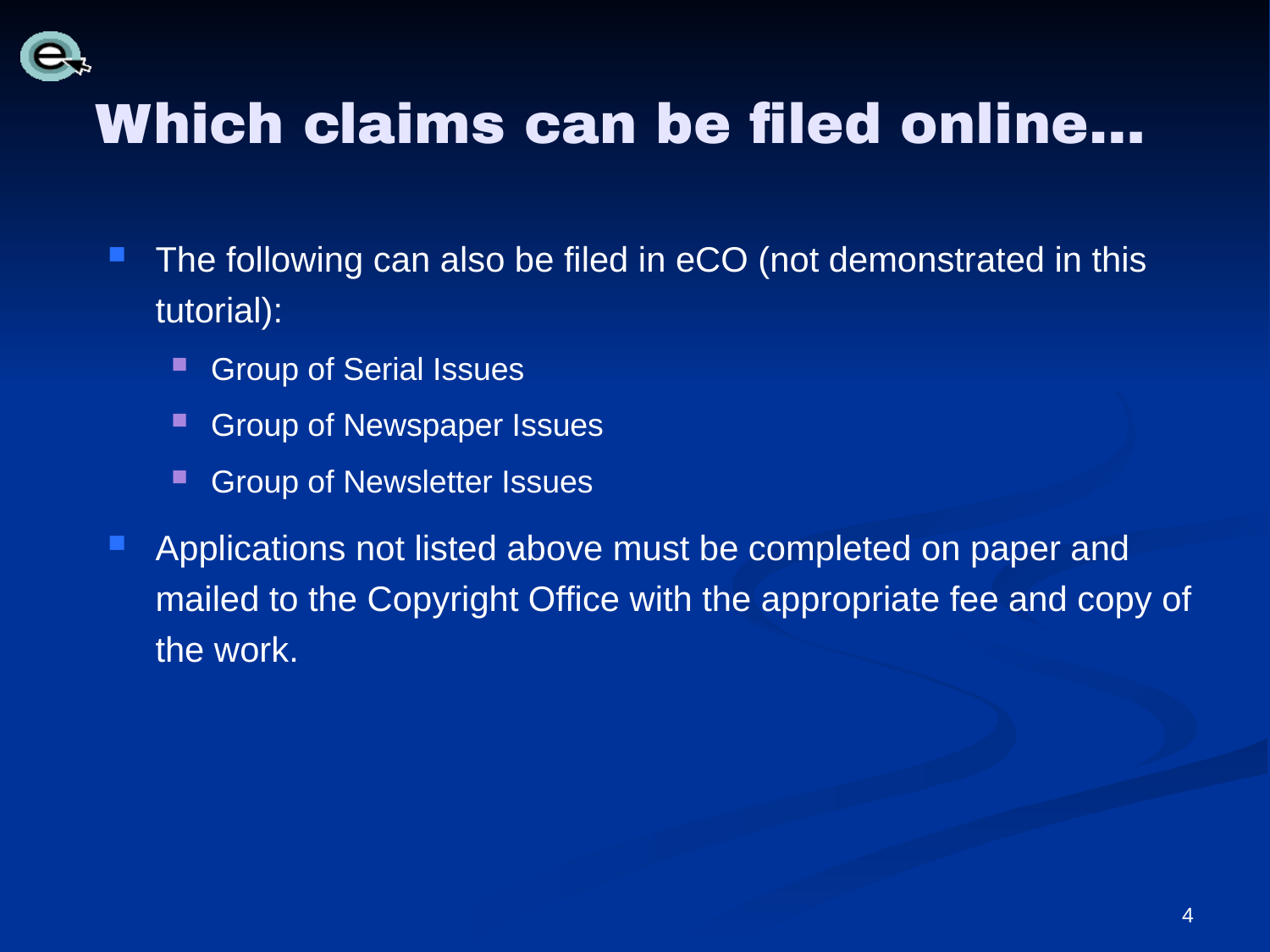

# Which claims can be filed online…
The following can also be filed in eCO (not demonstrated in this tutorial):
Group of Serial Issues
Group of Newspaper Issues
Group of Newsletter Issues
Applications not listed above must be completed on paper and mailed to the Copyright Office with the appropriate fee and copy of the work.
4